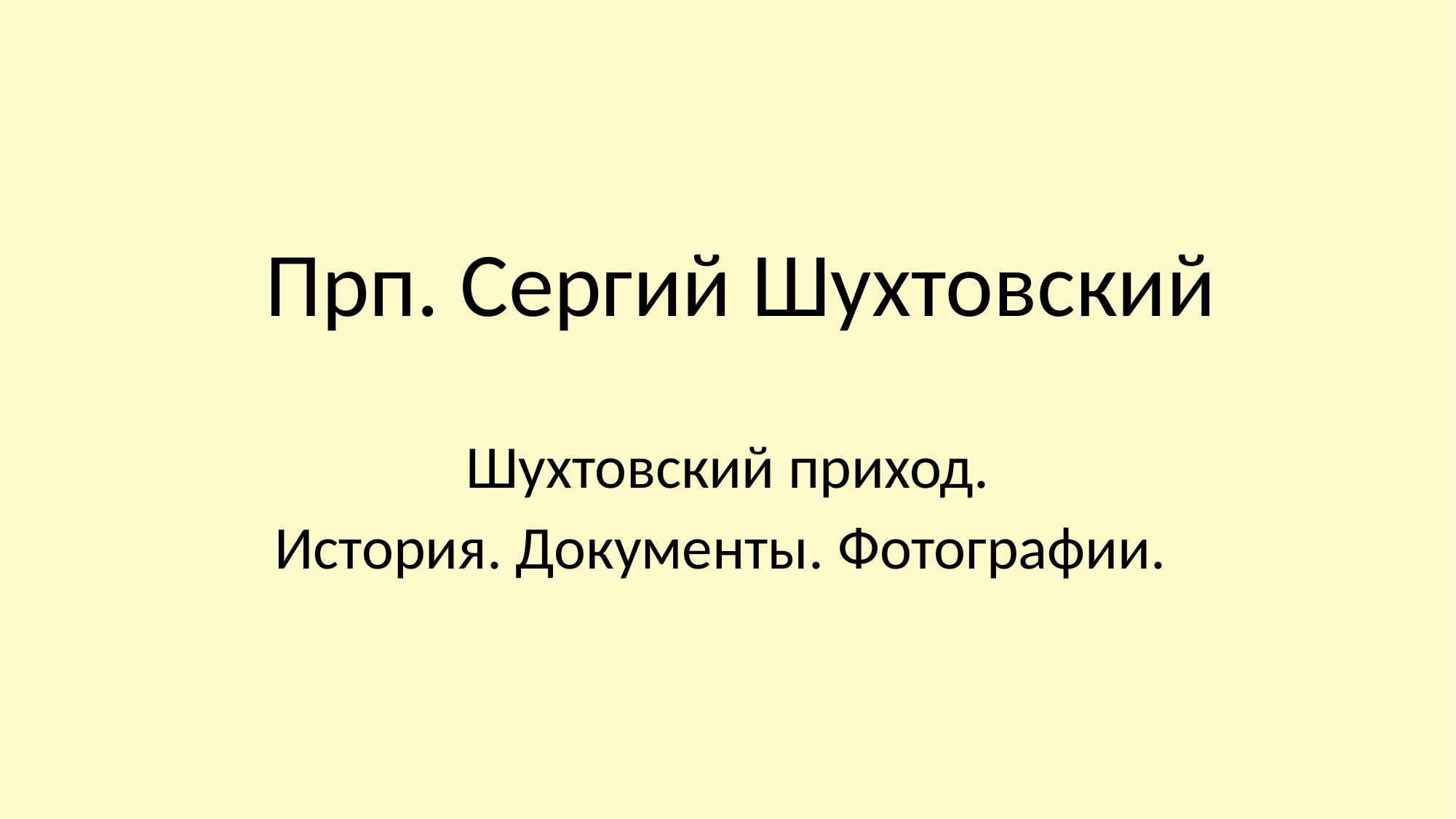

# Прп. Сергий Шухтовский
Шухтовский приход.
История. Документы. Фотографии.